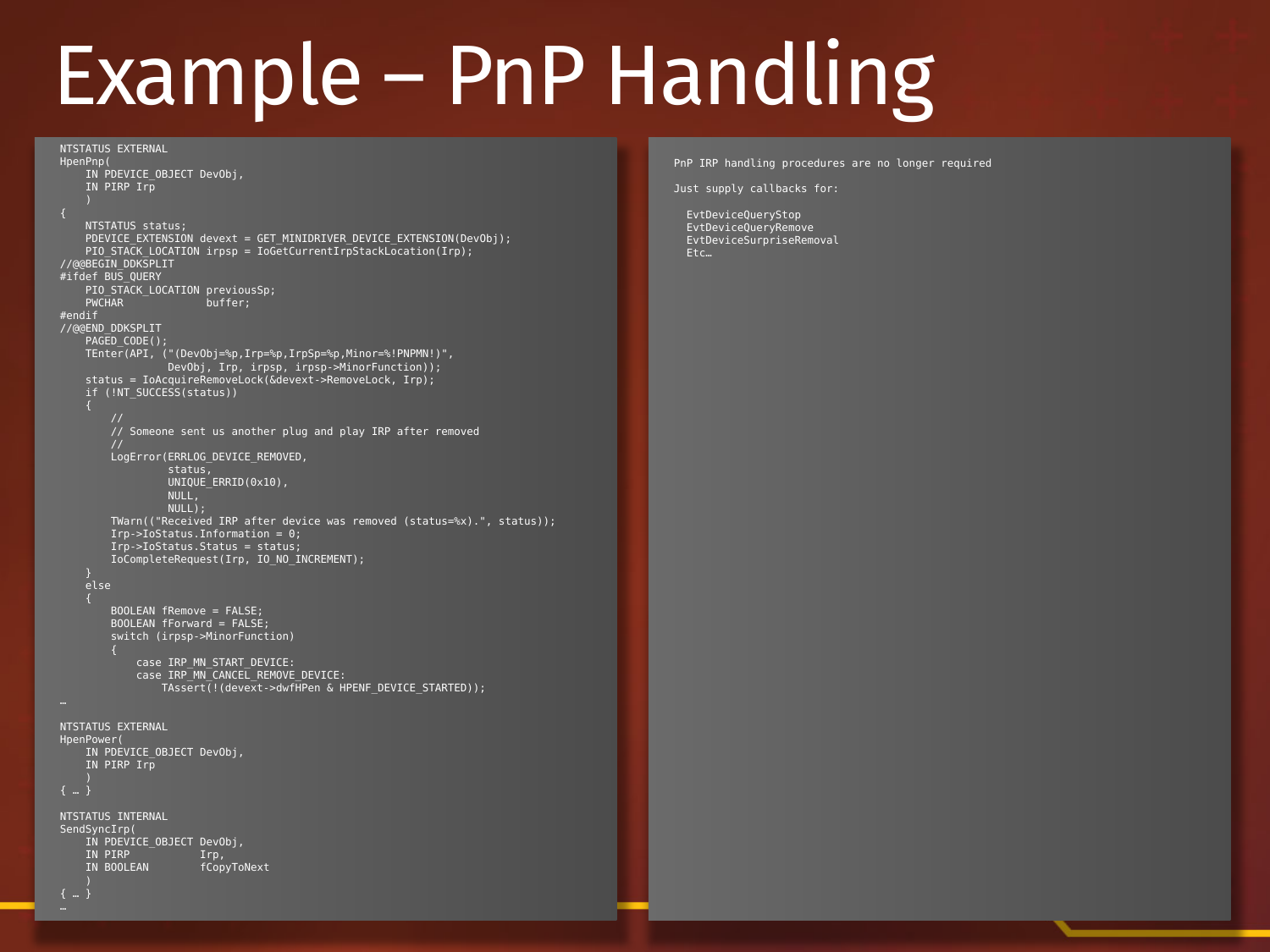

# Example – PnP Handling
NTSTATUS EXTERNAL
HpenPnp(
    IN PDEVICE_OBJECT DevObj,
    IN PIRP Irp
    )
{
    NTSTATUS status;
    PDEVICE_EXTENSION devext = GET_MINIDRIVER_DEVICE_EXTENSION(DevObj);
    PIO_STACK_LOCATION irpsp = IoGetCurrentIrpStackLocation(Irp);
//@@BEGIN_DDKSPLIT
#ifdef BUS_QUERY
    PIO_STACK_LOCATION previousSp;
    PWCHAR             buffer;
#endif
//@@END_DDKSPLIT
    PAGED_CODE();
    TEnter(API, ("(DevObj=%p,Irp=%p,IrpSp=%p,Minor=%!PNPMN!)",
                 DevObj, Irp, irpsp, irpsp->MinorFunction));
    status = IoAcquireRemoveLock(&devext->RemoveLock, Irp);
    if (!NT_SUCCESS(status))
    {
        //
        // Someone sent us another plug and play IRP after removed
        //
        LogError(ERRLOG_DEVICE_REMOVED,
                 status,
                 UNIQUE_ERRID(0x10),
                 NULL,
                 NULL);
        TWarn(("Received IRP after device was removed (status=%x).", status));
        Irp->IoStatus.Information = 0;
        Irp->IoStatus.Status = status;
        IoCompleteRequest(Irp, IO_NO_INCREMENT);
    }
    else
    {
        BOOLEAN fRemove = FALSE;
        BOOLEAN fForward = FALSE;
        switch (irpsp->MinorFunction)
        {
            case IRP_MN_START_DEVICE:
            case IRP_MN_CANCEL_REMOVE_DEVICE:
                TAssert(!(devext->dwfHPen & HPENF_DEVICE_STARTED));
…

NTSTATUS EXTERNAL
HpenPower(
    IN PDEVICE_OBJECT DevObj,
    IN PIRP Irp
    )
{ … }

NTSTATUS INTERNAL
SendSyncIrp(
    IN PDEVICE_OBJECT DevObj,
    IN PIRP           Irp,
    IN BOOLEAN        fCopyToNext
    )
{ … }
…

PnP IRP handling procedures are no longer required

Just supply callbacks for:

  EvtDeviceQueryStop
  EvtDeviceQueryRemove
  EvtDeviceSurpriseRemoval
  Etc…